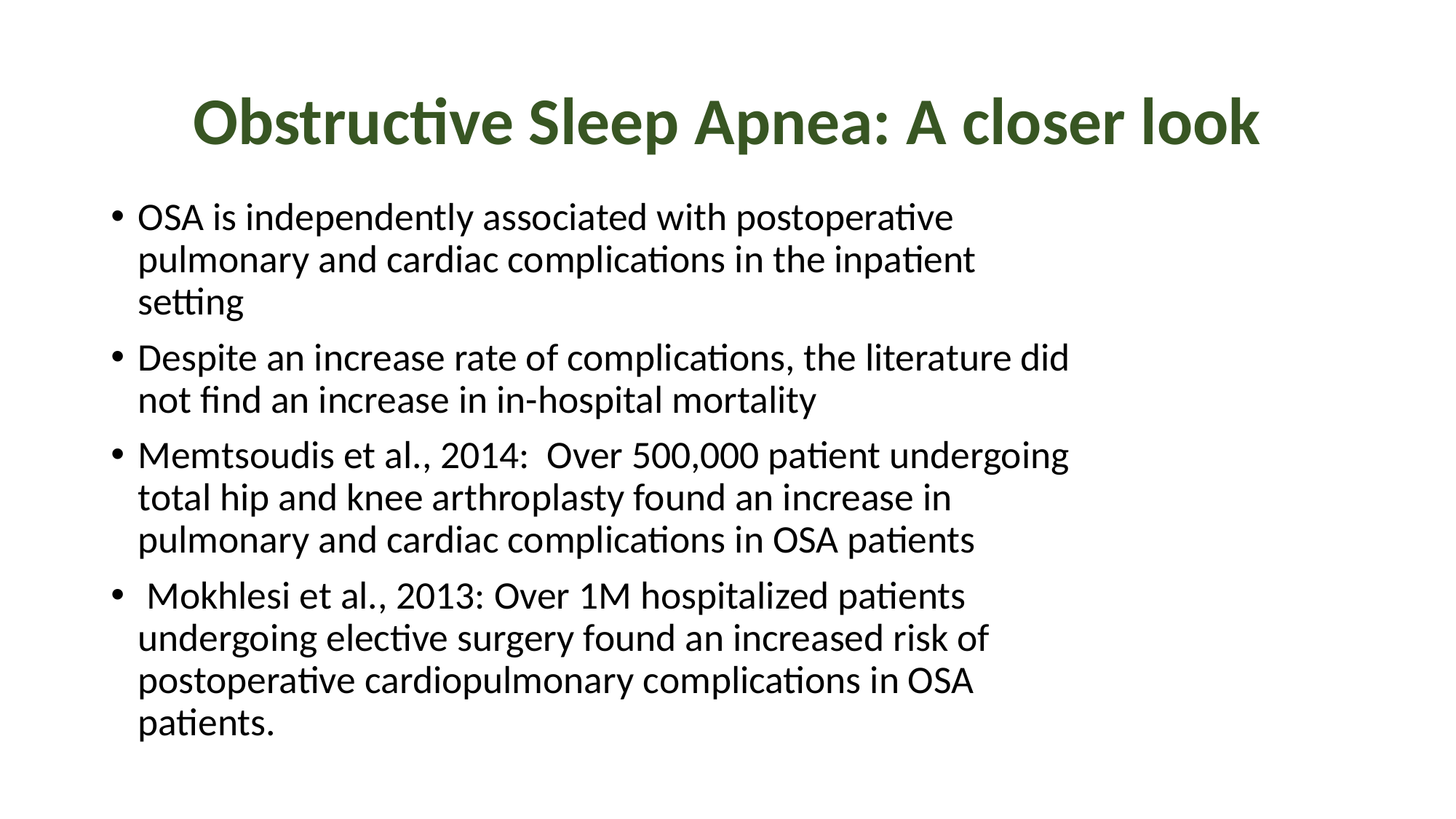

# Obstructive Sleep Apnea: A closer look
OSA is independently associated with postoperative pulmonary and cardiac complications in the inpatient setting
Despite an increase rate of complications, the literature did not find an increase in in-hospital mortality
Memtsoudis et al., 2014:  Over 500,000 patient undergoing total hip and knee arthroplasty found an increase in pulmonary and cardiac complications in OSA patients
 Mokhlesi et al., 2013: Over 1M hospitalized patients undergoing elective surgery found an increased risk of postoperative cardiopulmonary complications in OSA patients.